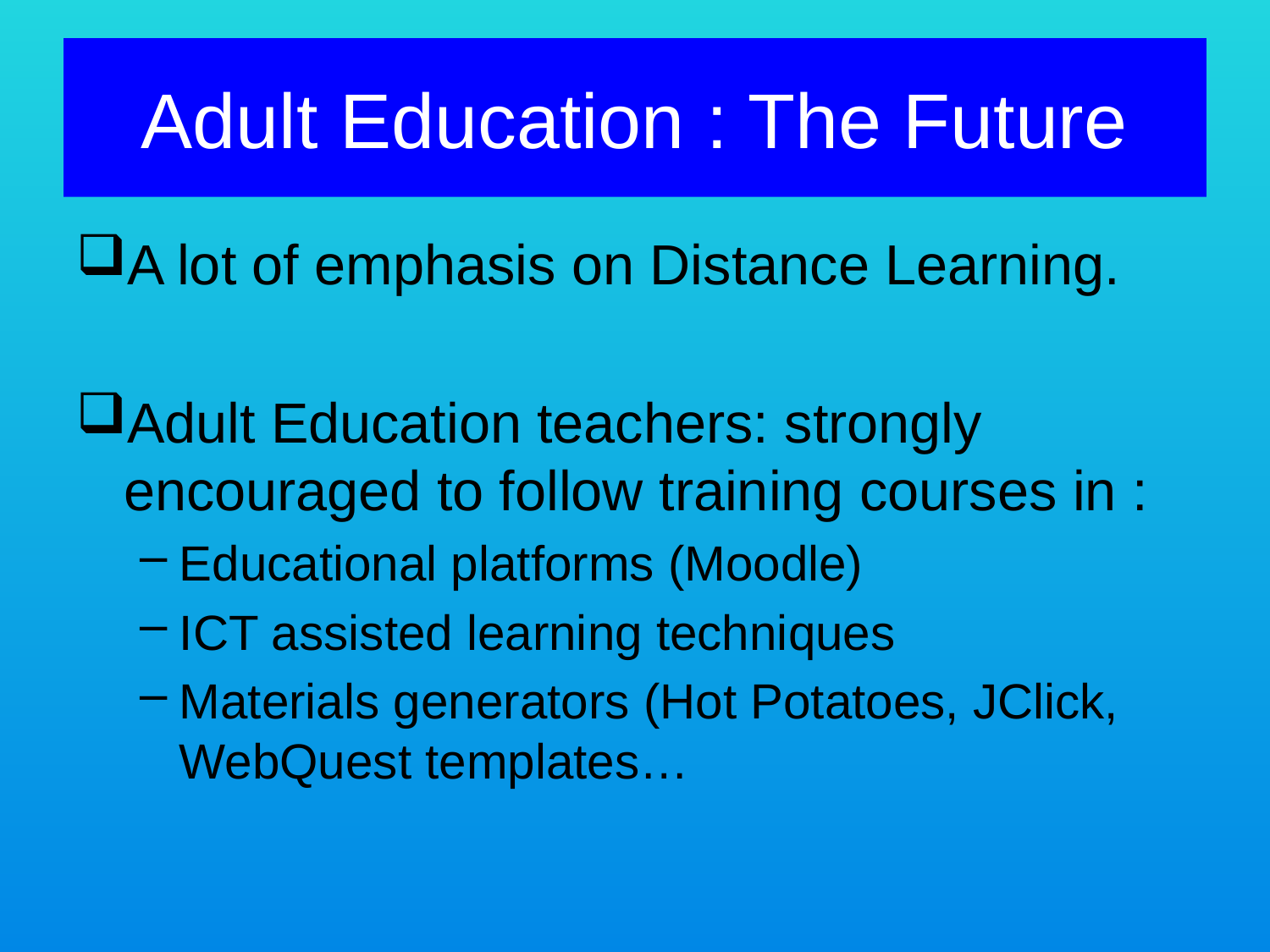

# Adult Education : The Future
A lot of emphasis on Distance Learning.

Adult Education teachers: strongly encouraged to follow training courses in :
Educational platforms (Moodle)
ICT assisted learning techniques
Materials generators (Hot Potatoes, JClick, WebQuest templates…